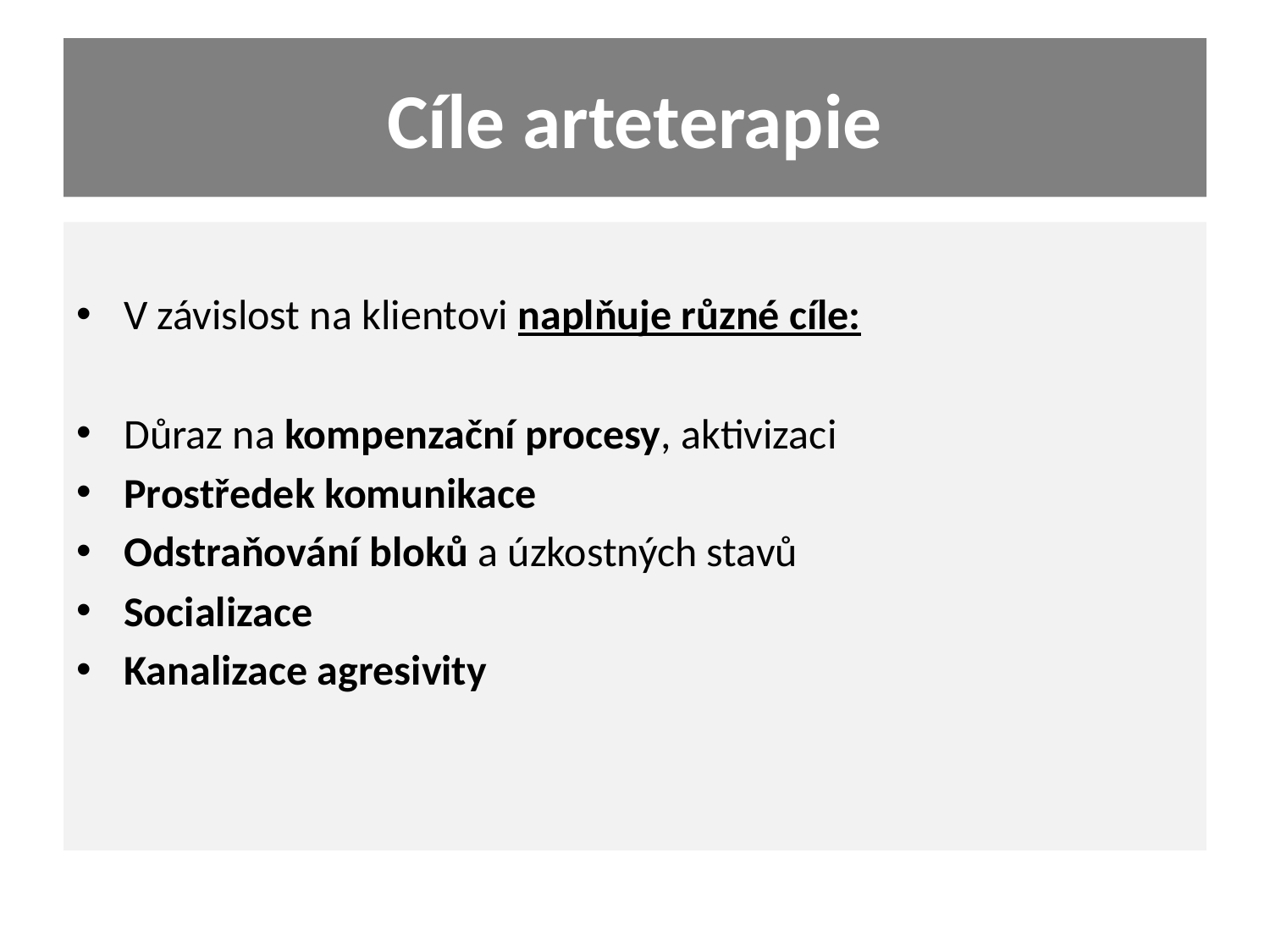

# Cíle arteterapie

V závislost na klientovi naplňuje různé cíle:

Důraz na kompenzační procesy, aktivizaci
Prostředek komunikace
Odstraňování bloků a úzkostných stavů
Socializace
Kanalizace agresivity